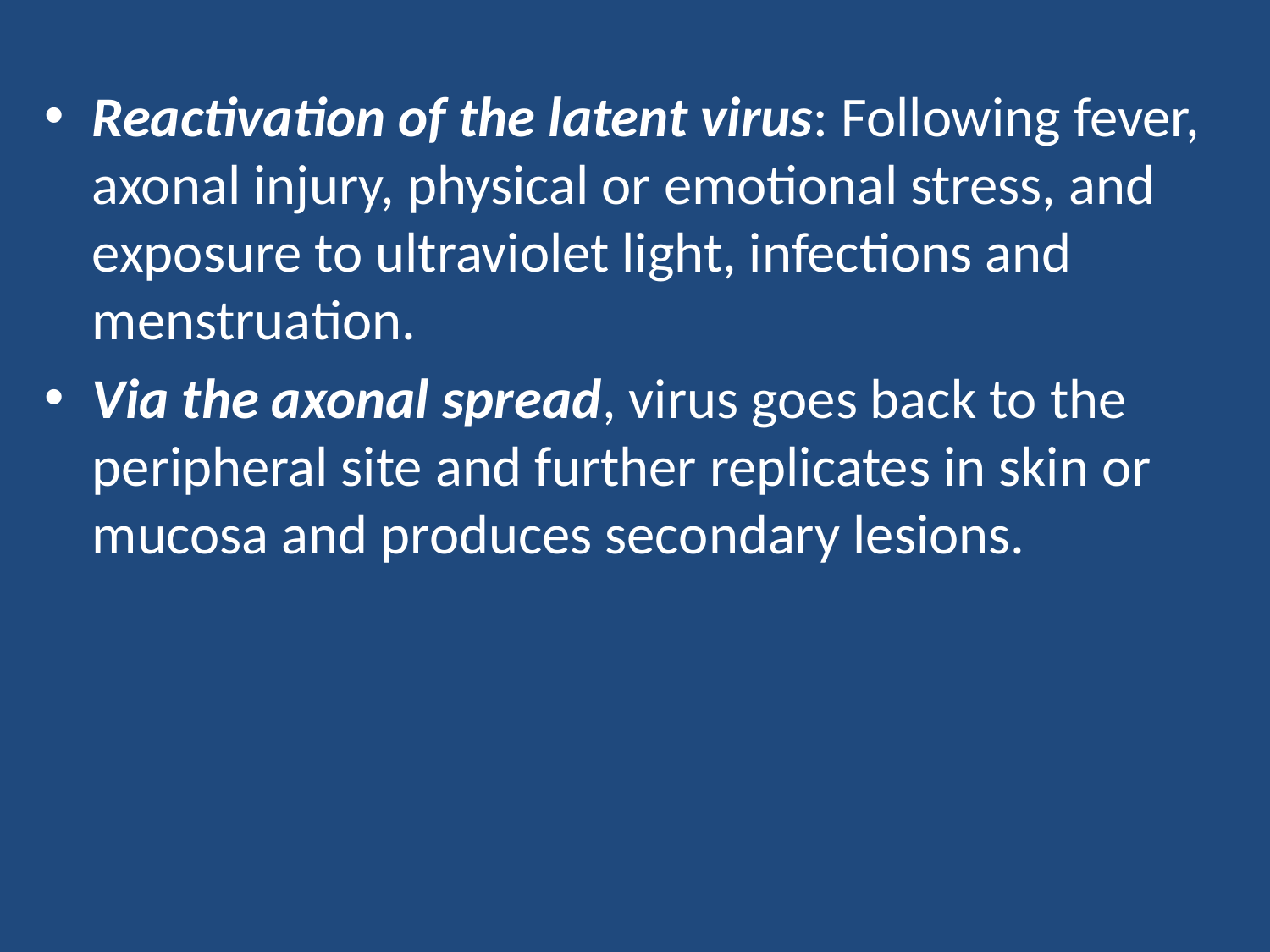

Reactivation of the latent virus: Following fever, axonal injury, physical or emotional stress, and exposure to ultraviolet light, infections and menstruation.
Via the axonal spread, virus goes back to the peripheral site and further replicates in skin or mucosa and produces secondary lesions.